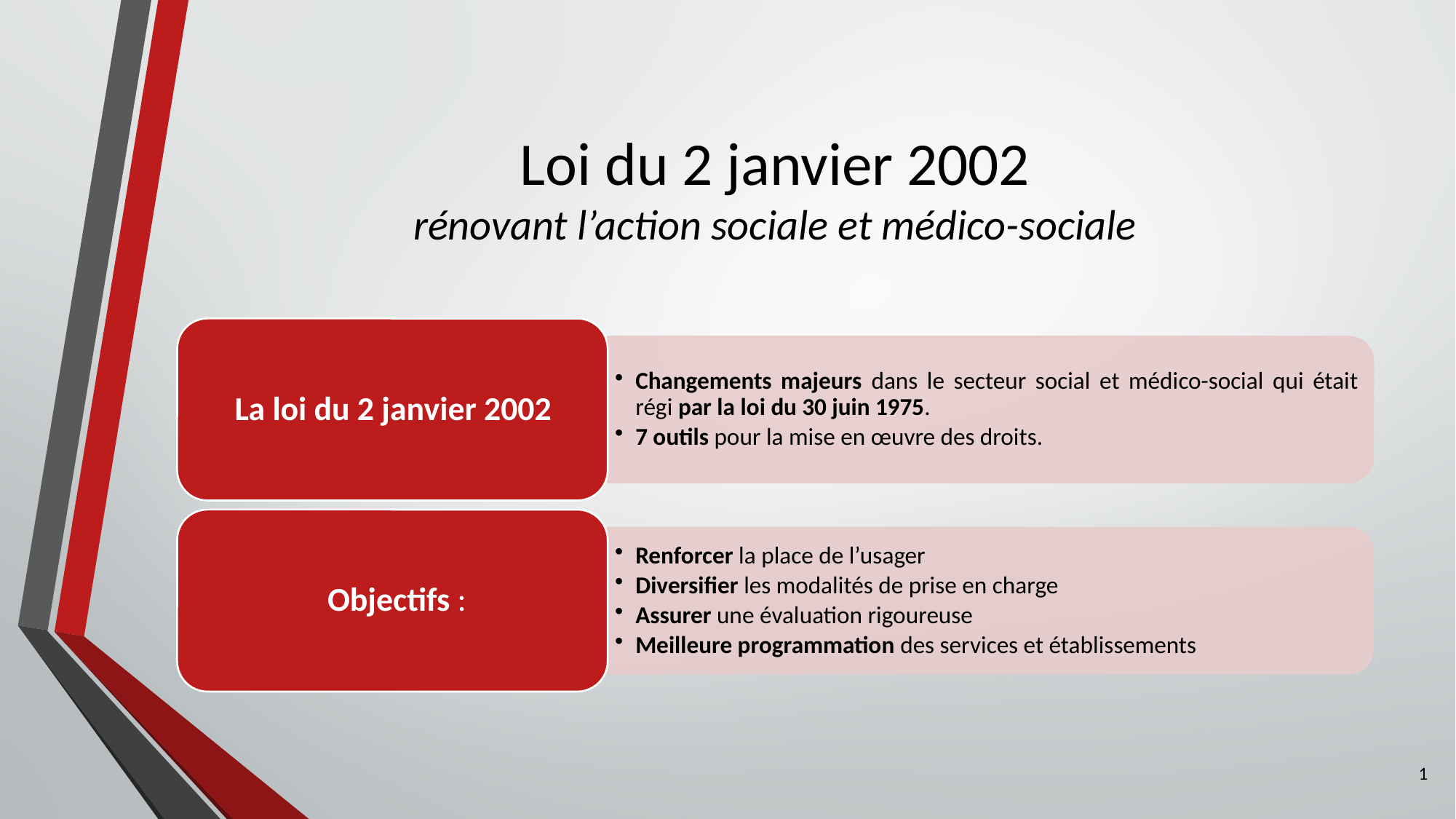

# Loi du 2 janvier 2002 rénovant l’action sociale et médico-sociale
Changements majeurs dans le secteur social et médico-social qui était régi par la loi du 30 juin 1975.
7 outils pour la mise en œuvre des droits.
La loi du 2 janvier 2002
Renforcer la place de l’usager
Diversifier les modalités de prise en charge
Assurer une évaluation rigoureuse
Meilleure programmation des services et établissements
Objectifs :
1